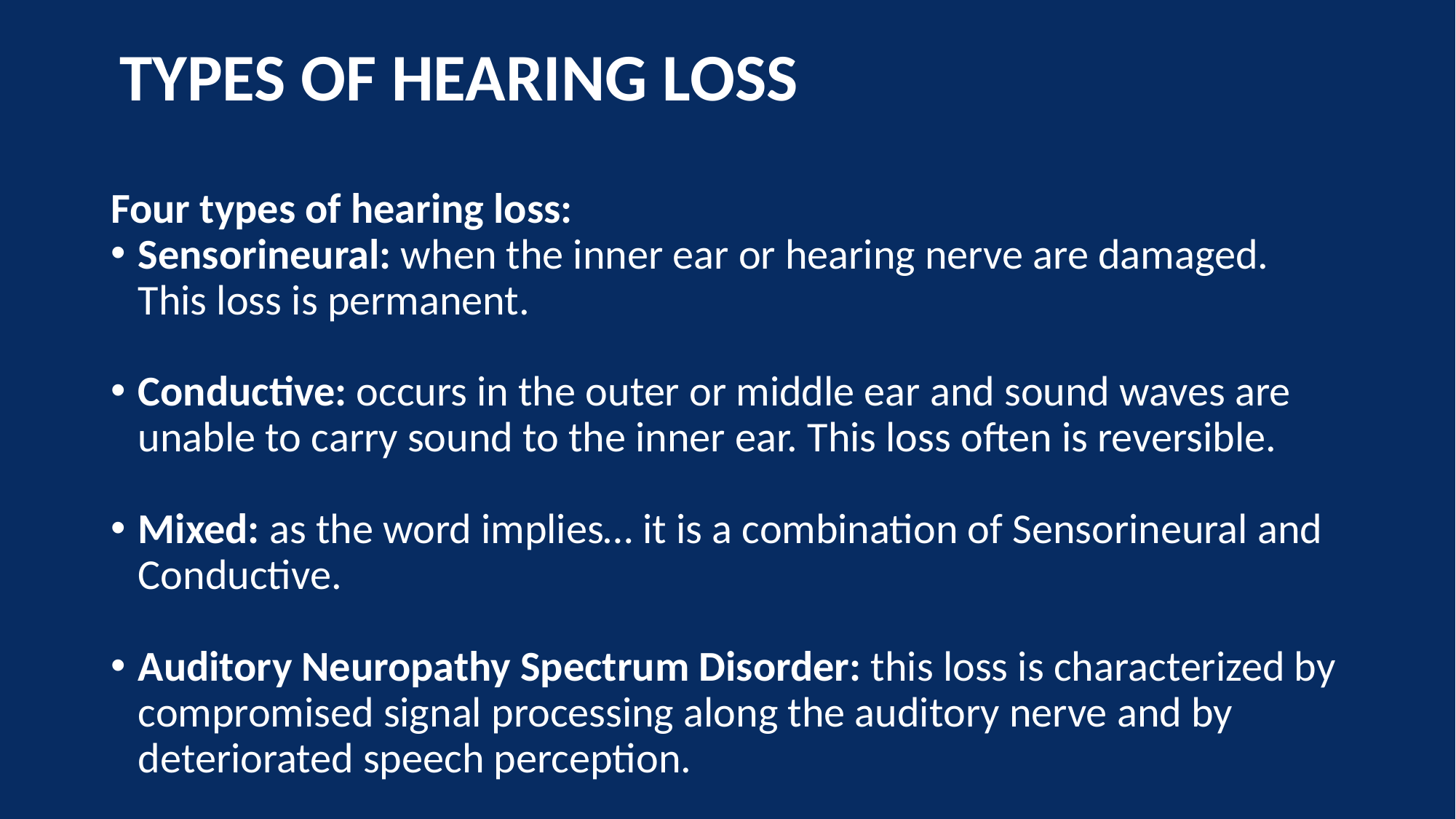

# TYPES OF HEARING LOSS
Four types of hearing loss:
Sensorineural: when the inner ear or hearing nerve are damaged. This loss is permanent.

Conductive: occurs in the outer or middle ear and sound waves are unable to carry sound to the inner ear. This loss often is reversible.

Mixed: as the word implies… it is a combination of Sensorineural and Conductive.

Auditory Neuropathy Spectrum Disorder: this loss is characterized by compromised signal processing along the auditory nerve and by deteriorated speech perception.